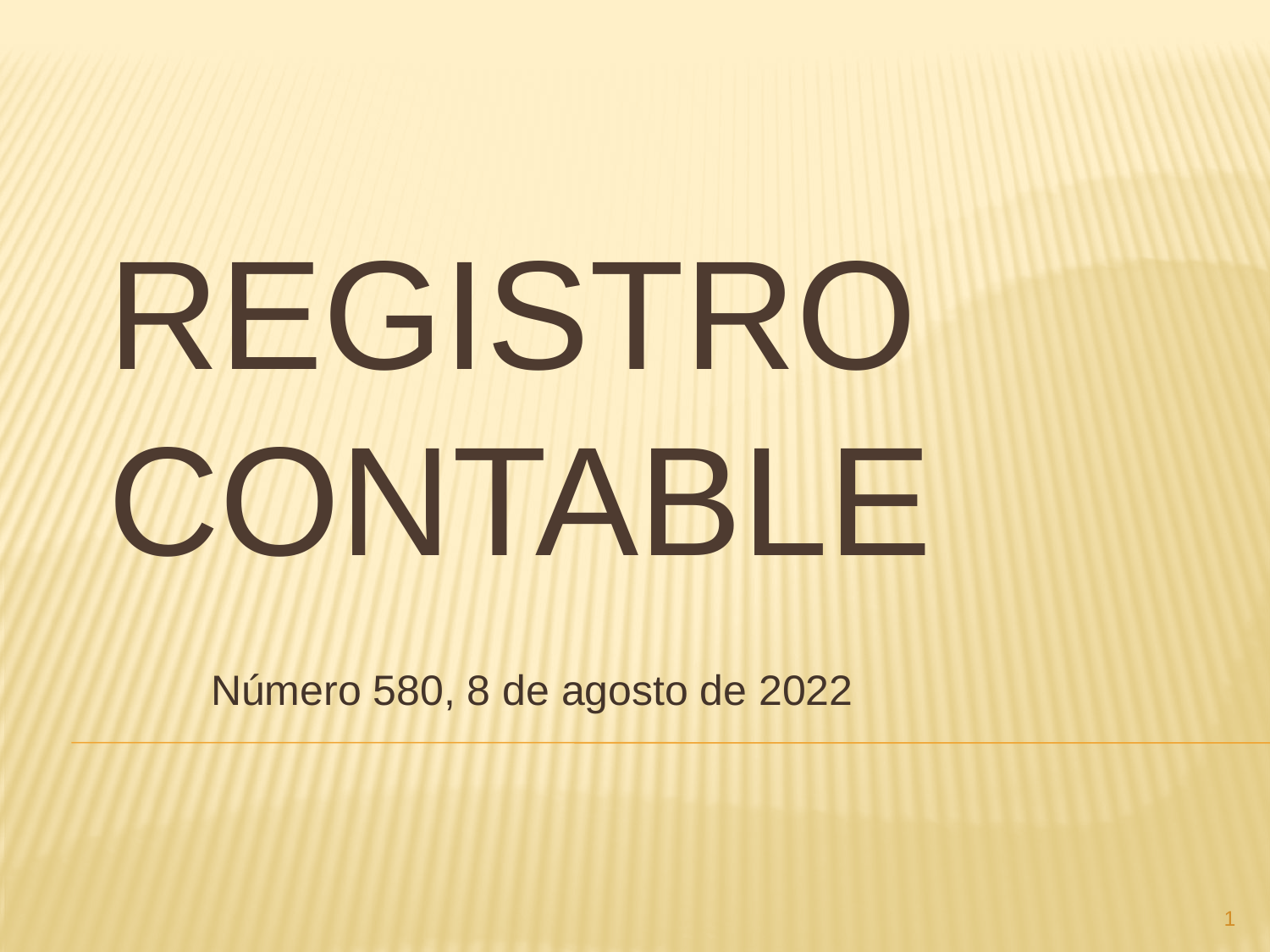

# Registro contable
Número 580, 8 de agosto de 2022
1